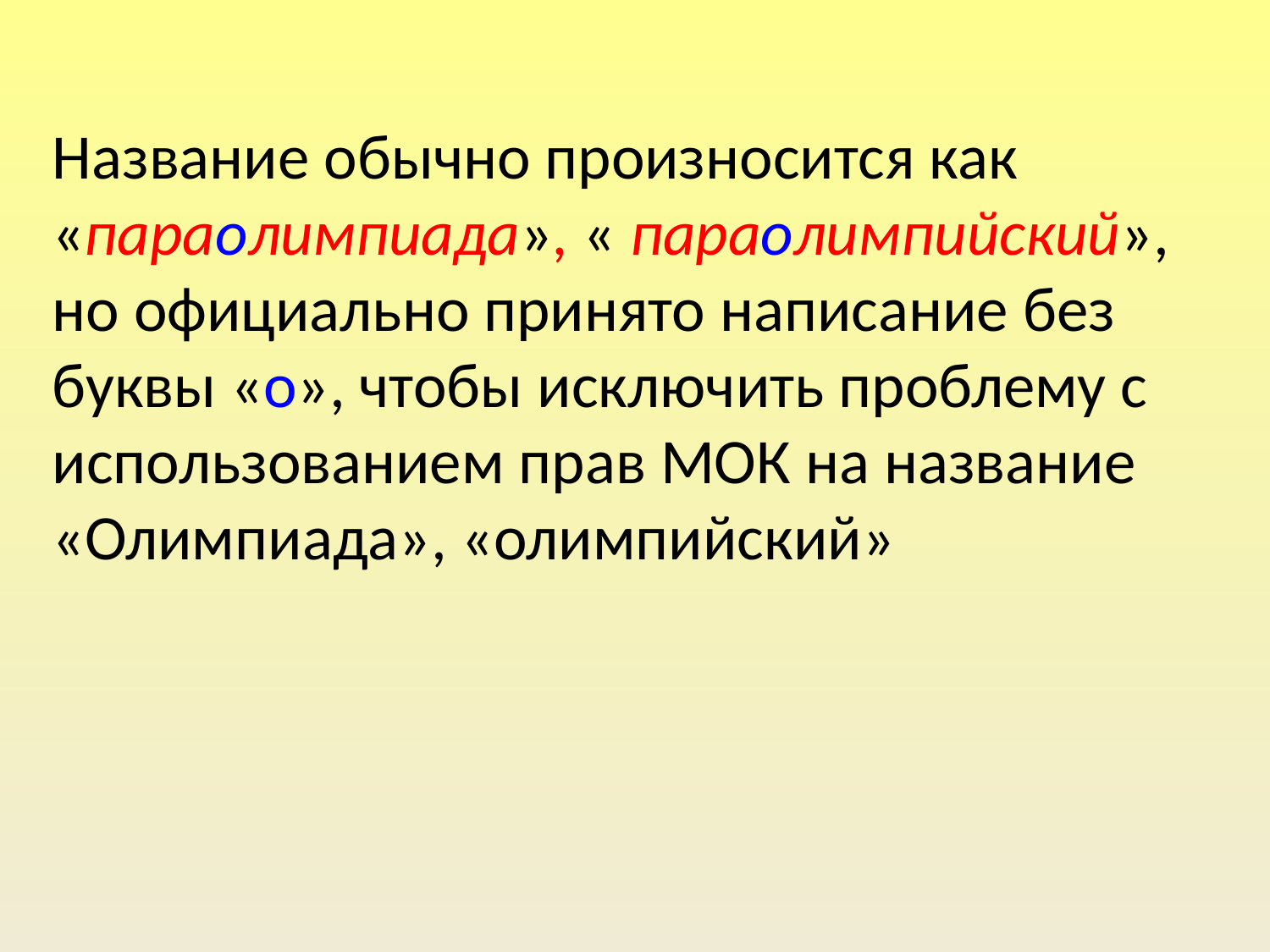

Название обычно произносится как «параолимпиада», « параолимпийский», но официально принято написание без буквы «о», чтобы исключить проблему с использованием прав МОК на название «Олимпиада», «олимпийский»